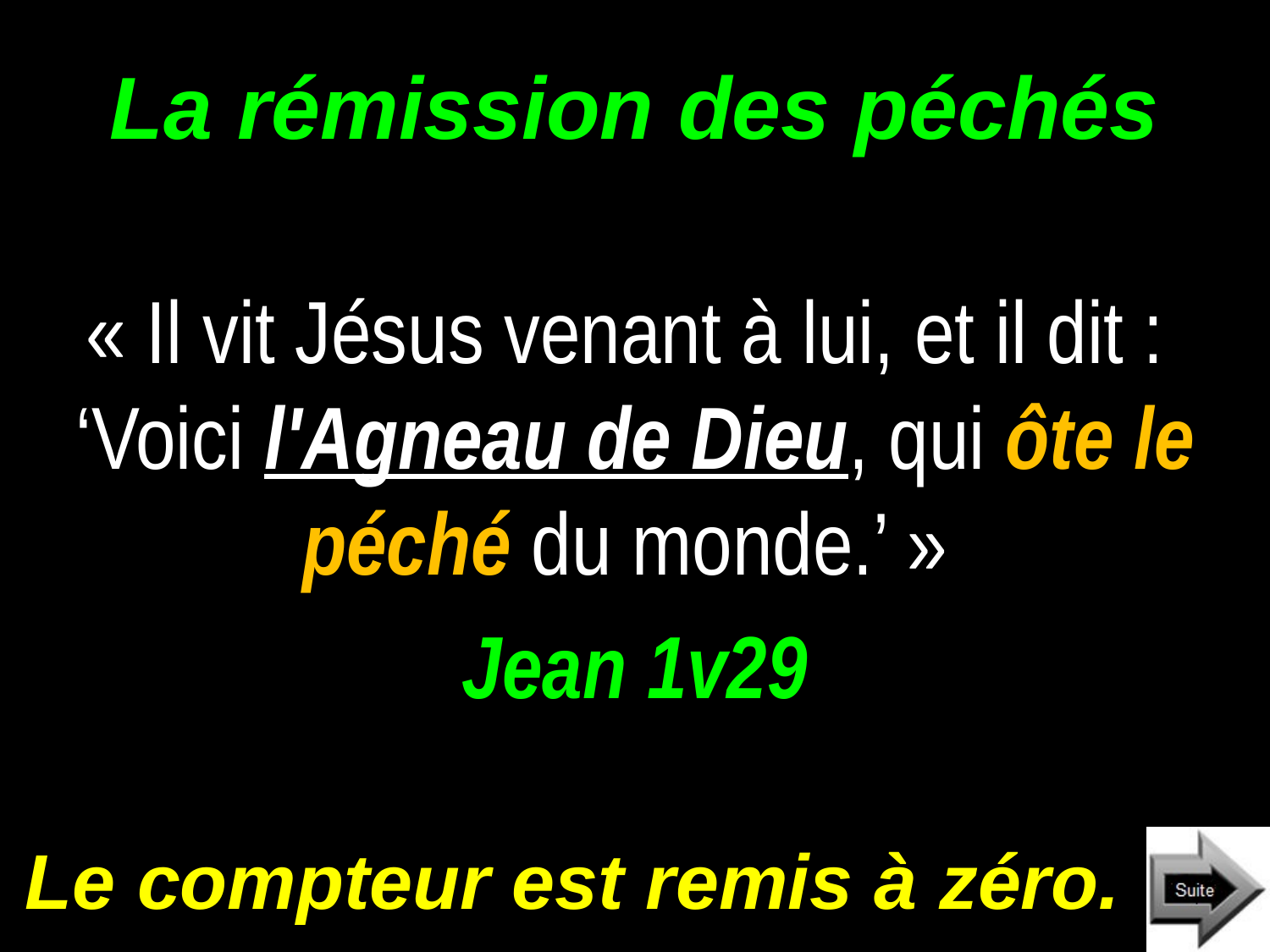

# La rémission des péchés
« Il vit Jésus venant à lui, et il dit :  ‘Voici l'Agneau de Dieu, qui ôte le péché du monde.’ »
Jean 1v29
Le compteur est remis à zéro.